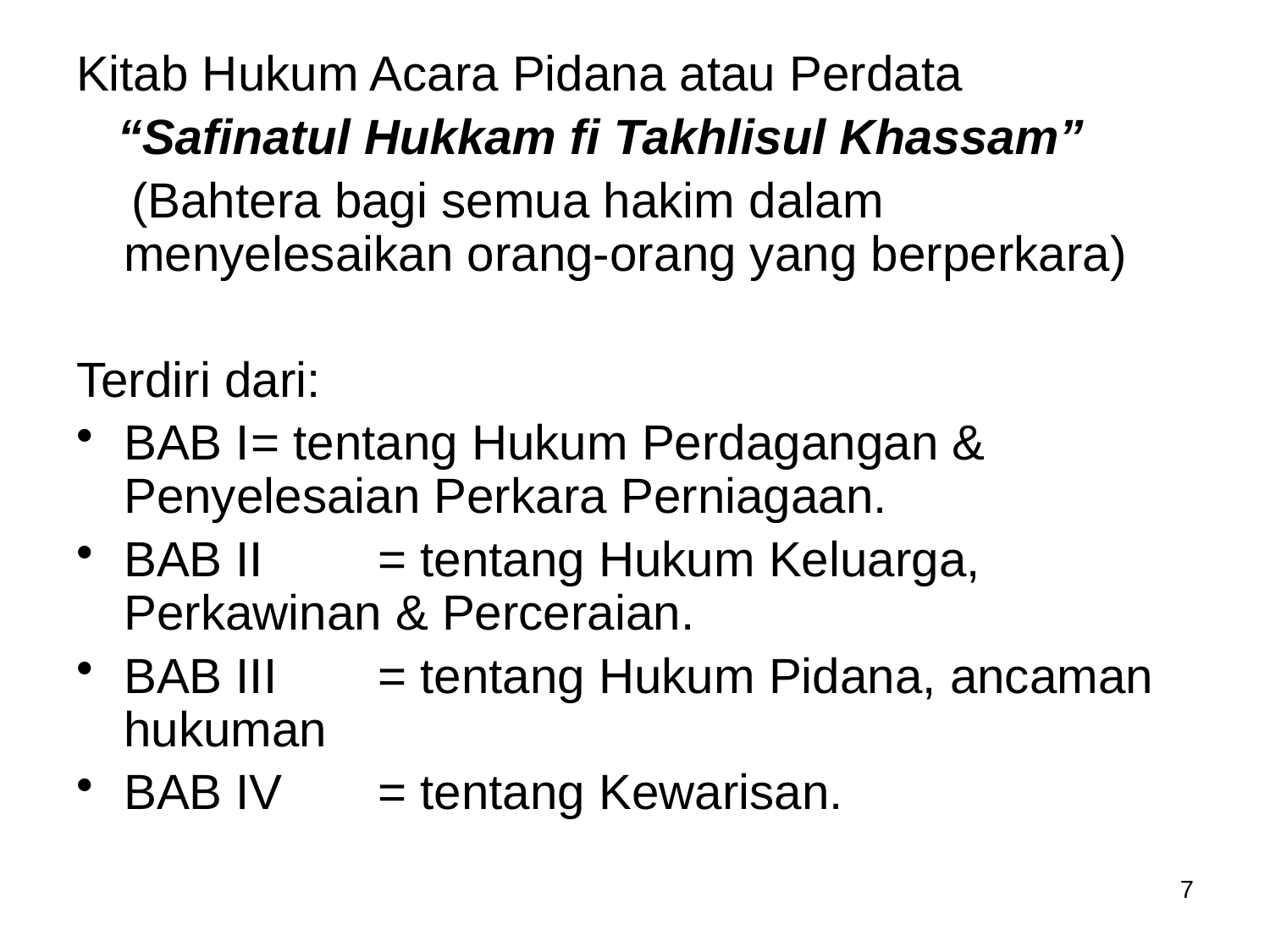

Kitab Hukum Acara Pidana atau Perdata
   “Safinatul Hukkam fi Takhlisul Khassam”
    (Bahtera bagi semua hakim dalam menyelesaikan orang-orang yang berperkara)

Terdiri dari:
BAB I	= tentang Hukum Perdagangan & Penyelesaian Perkara Perniagaan.
BAB II	= tentang Hukum Keluarga, Perkawinan & Perceraian.
BAB III	= tentang Hukum Pidana, ancaman hukuman
BAB IV	= tentang Kewarisan.
7